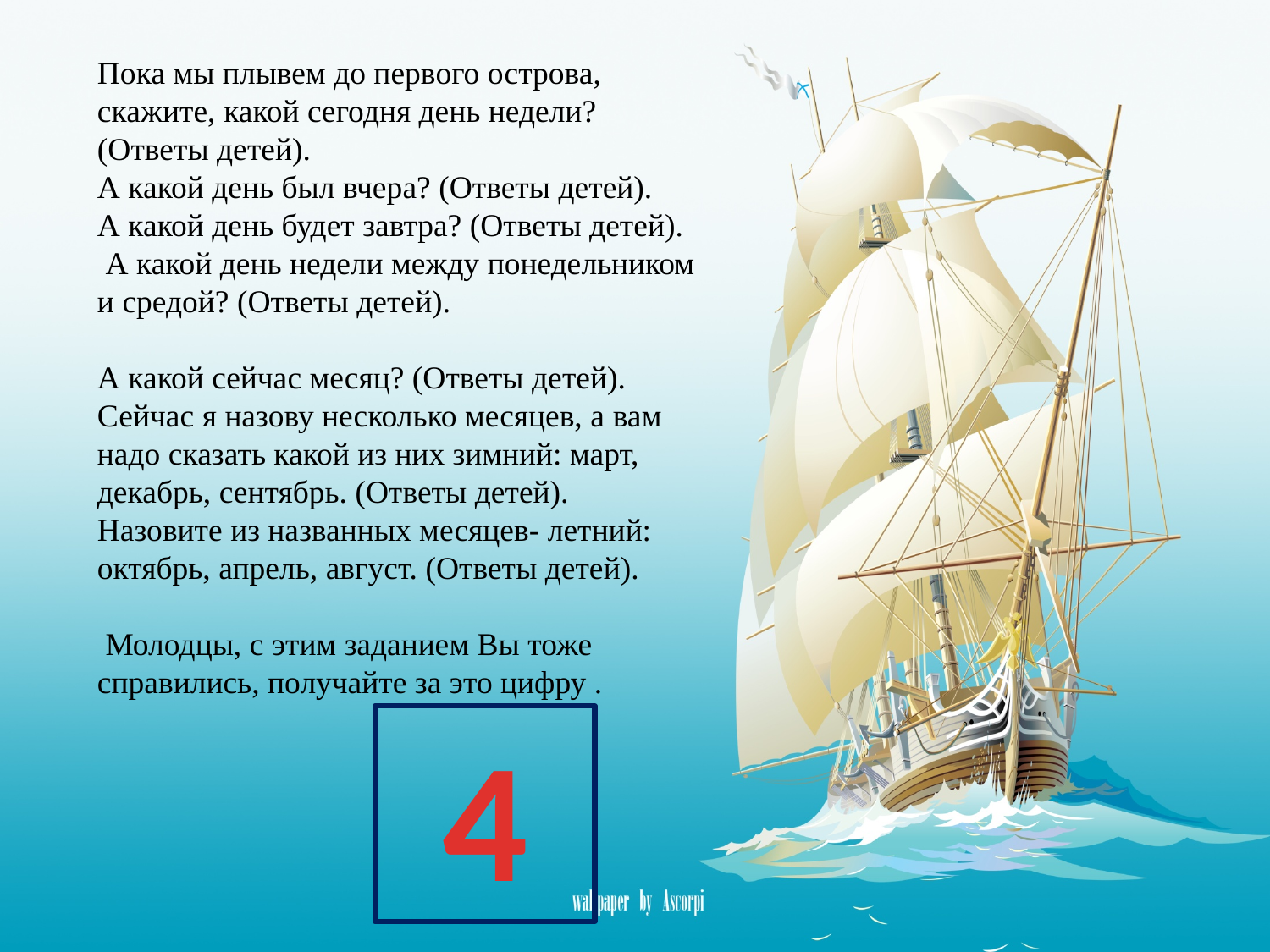

Пока мы плывем до первого острова, скажите, какой сегодня день недели? (Ответы детей).
А какой день был вчера? (Ответы детей).
А какой день будет завтра? (Ответы детей).
 А какой день недели между понедельником и средой? (Ответы детей).

А какой сейчас месяц? (Ответы детей).
Сейчас я назову несколько месяцев, а вам надо сказать какой из них зимний: март, декабрь, сентябрь. (Ответы детей).
Назовите из названных месяцев- летний: октябрь, апрель, август. (Ответы детей).

 Молодцы, с этим заданием Вы тоже справились, получайте за это цифру .
4